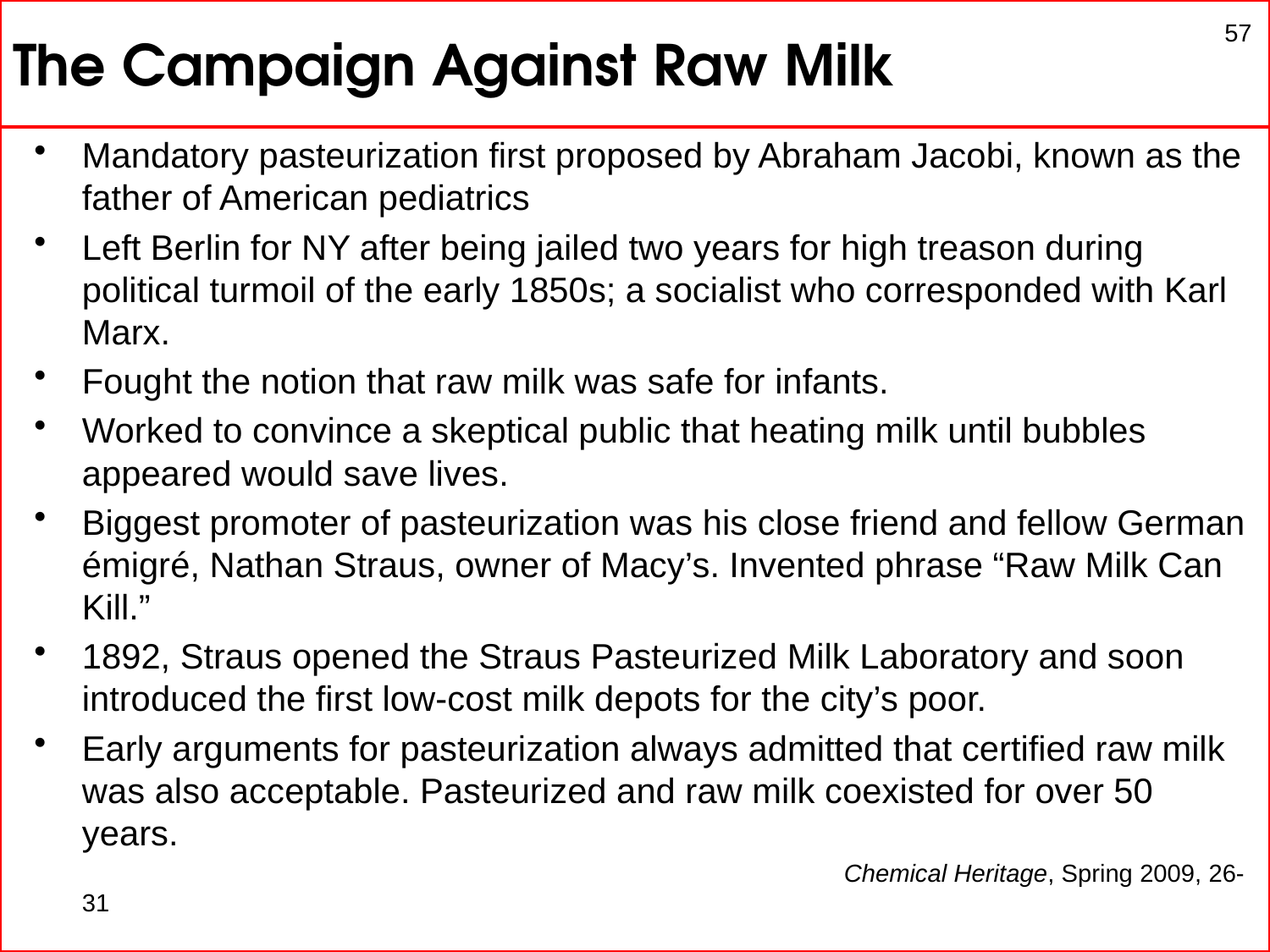

# The Campaign Against Raw Milk
57
Mandatory pasteurization first proposed by Abraham Jacobi, known as the father of American pediatrics
Left Berlin for NY after being jailed two years for high treason during political turmoil of the early 1850s; a socialist who corresponded with Karl Marx.
Fought the notion that raw milk was safe for infants.
Worked to convince a skeptical public that heating milk until bubbles appeared would save lives.
Biggest promoter of pasteurization was his close friend and fellow German émigré, Nathan Straus, owner of Macy’s. Invented phrase “Raw Milk Can Kill.”
1892, Straus opened the Straus Pasteurized Milk Laboratory and soon introduced the first low-cost milk depots for the city’s poor.
Early arguments for pasteurization always admitted that certified raw milk was also acceptable. Pasteurized and raw milk coexisted for over 50 years.
							Chemical Heritage, Spring 2009, 26-31